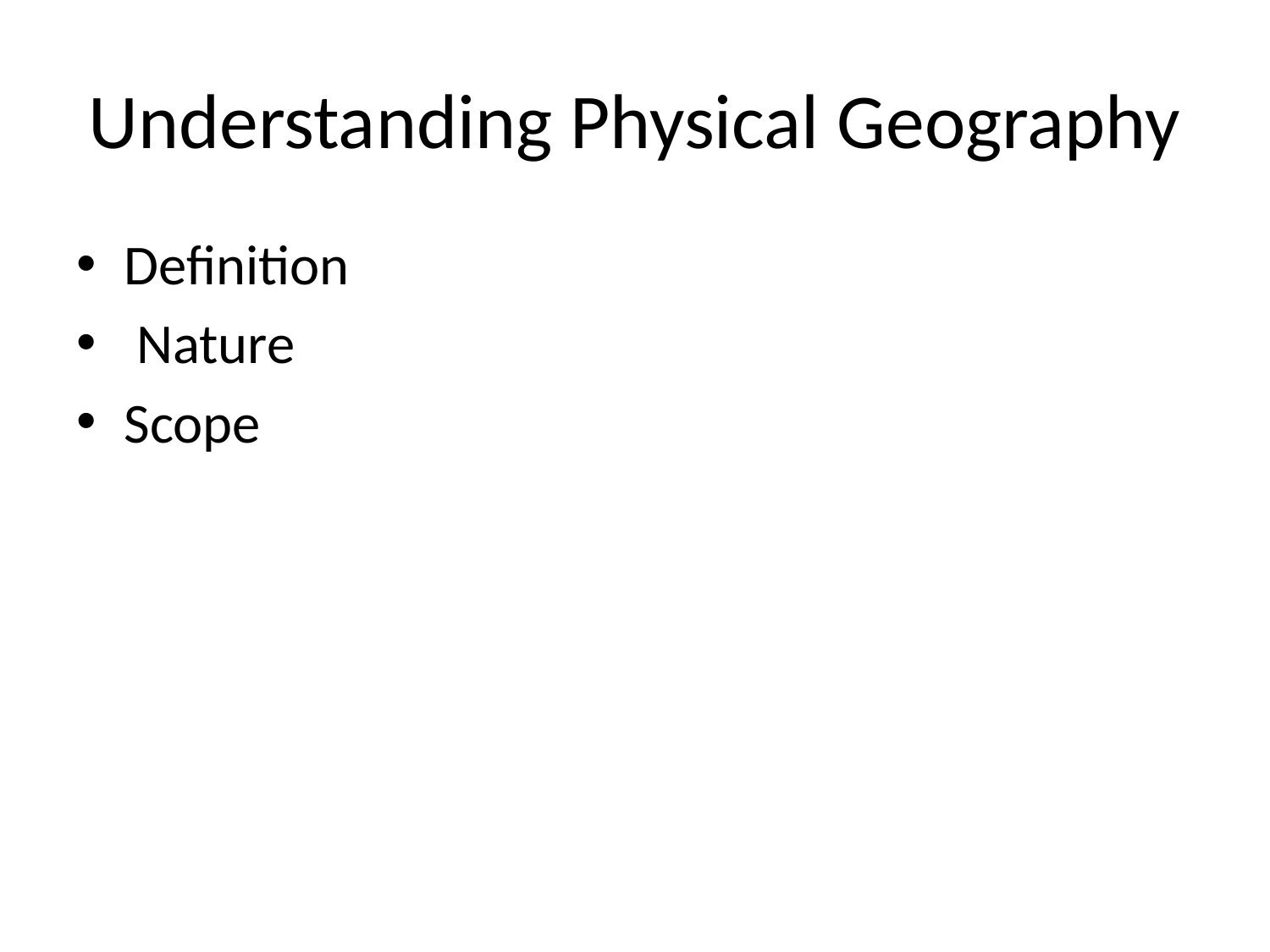

# Understanding Physical Geography
Definition
 Nature
Scope